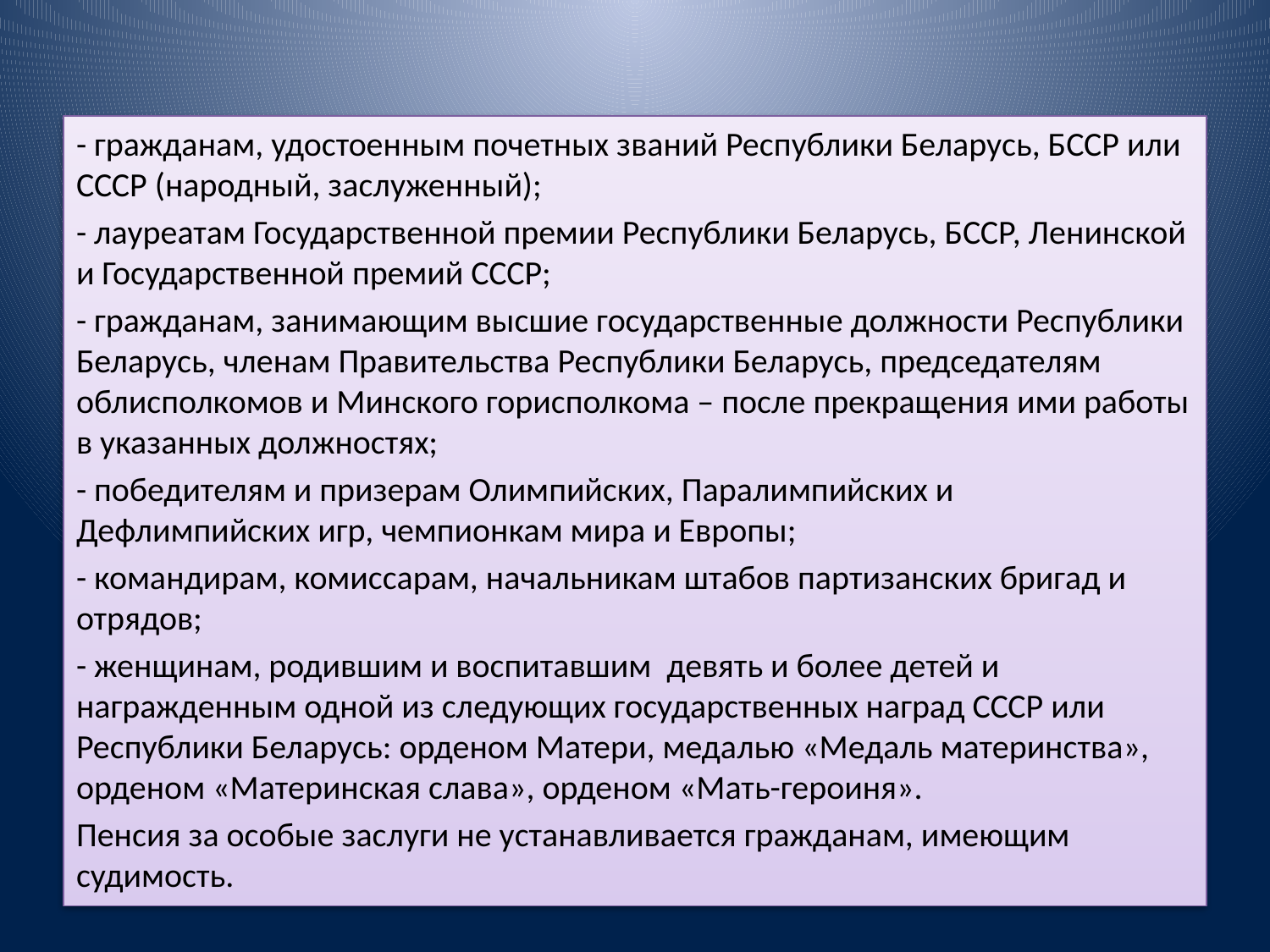

- гражданам, удостоенным почетных званий Республики Беларусь, БССР или СССР (народный, заслуженный);
- лауреатам Государственной премии Республики Беларусь, БССР, Ленинской и Государственной премий СССР;
- гражданам, занимающим высшие государственные должности Республики Беларусь, членам Правительства Республики Беларусь, председателям облисполкомов и Минского горисполкома – после прекращения ими работы в указанных должностях;
- победителям и призерам Олимпийских, Паралимпийских и Дефлимпийских игр, чемпионкам мира и Европы;
- командирам, комиссарам, начальникам штабов партизанских бригад и отрядов;
- женщинам, родившим и воспитавшим  девять и более детей и награжденным одной из следующих государственных наград СССР или Республики Беларусь: орденом Матери, медалью «Медаль материнства», орденом «Материнская слава», орденом «Мать-героиня».
Пенсия за особые заслуги не устанавливается гражданам, имеющим судимость.